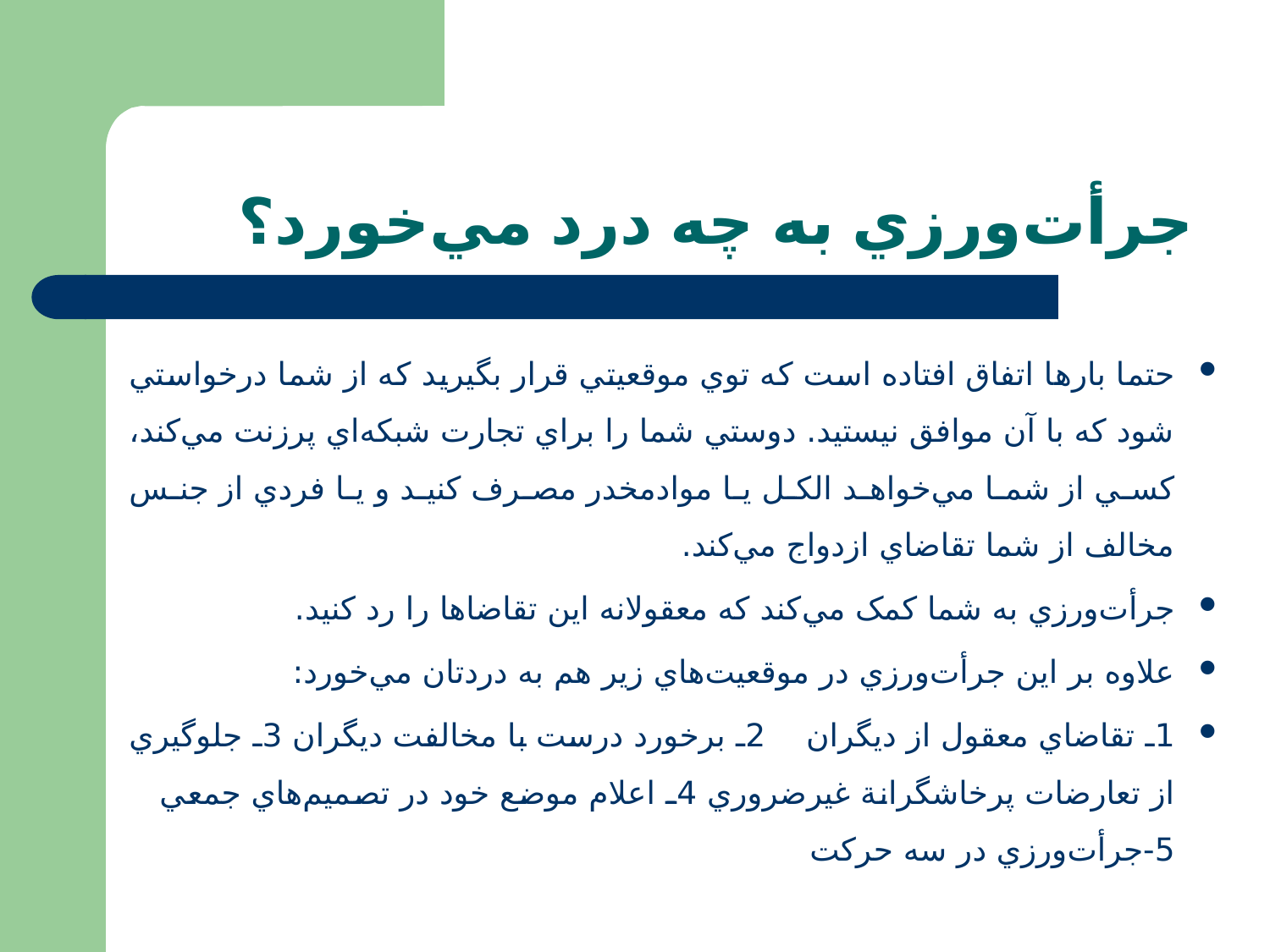

# جرأت‌ورزي به چه درد مي‌خورد؟
حتما بارها اتفاق افتاده است که توي موقعيتي قرار بگيريد که از شما درخواستي شود که با آن موافق نيستيد. دوستي شما را براي تجارت شبکه‌اي پرزنت مي‌کند، کسي از شما مي‌خواهد الکل يا موادمخدر مصرف کنيد و يا فردي از جنس مخالف از شما تقاضاي ازدواج مي‌کند.
جرأت‌ورزي به شما کمک مي‌کند که معقولانه اين تقاضاها را رد کنيد.
علاوه بر اين جرأت‌ورزي در موقعيت‌هاي زير هم به دردتان مي‌خورد:
1ـ تقاضاي معقول از ديگران    2ـ برخورد درست با مخالفت ديگران 3ـ جلوگيري از تعارضات پرخاشگرانة غيرضروري 4ـ اعلام موضع خود در تصميم‌هاي جمعي    5-جرأت‌ورزي در سه حرکت